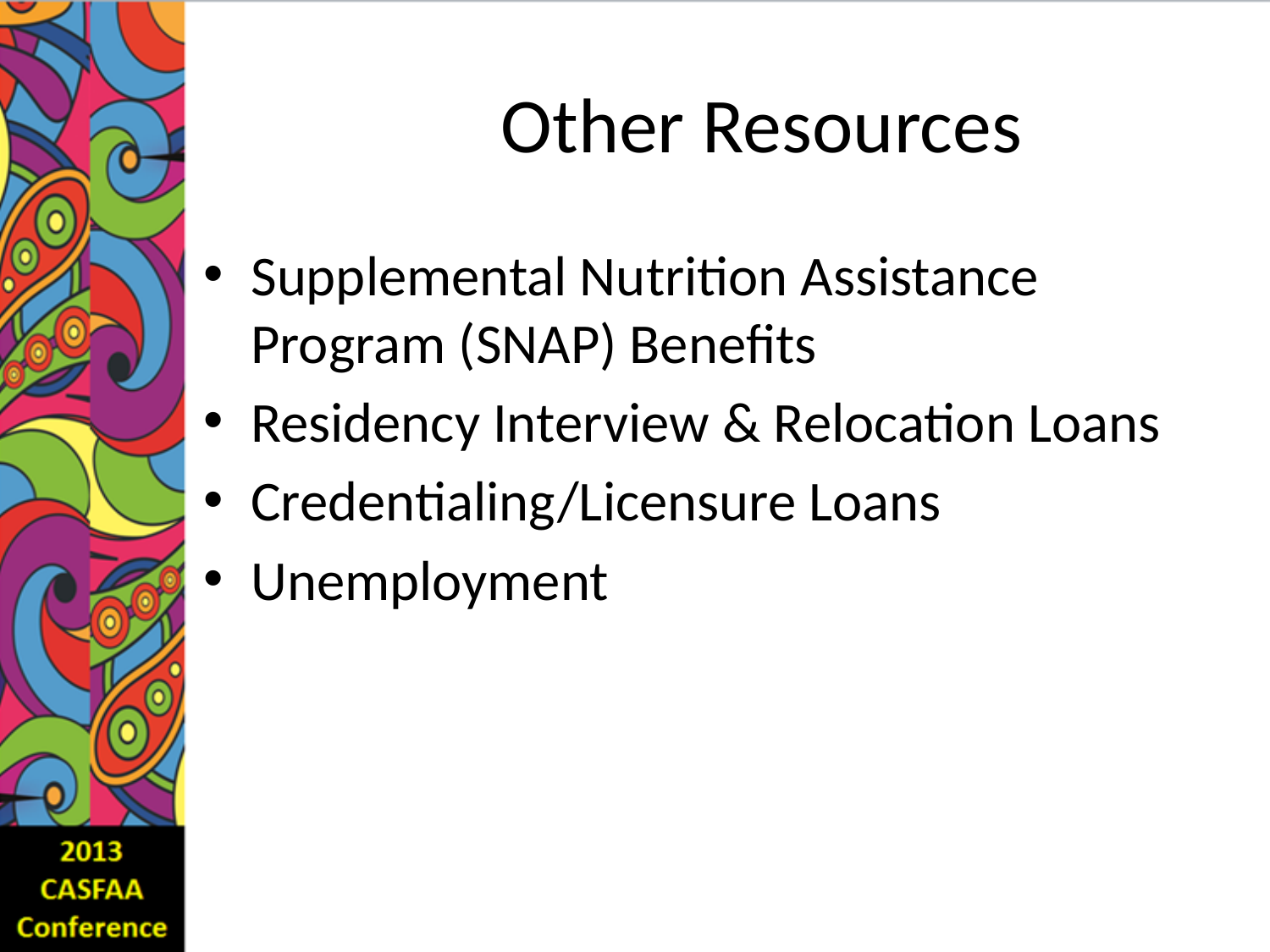

# Other Resources
Supplemental Nutrition Assistance Program (SNAP) Benefits
Residency Interview & Relocation Loans
Credentialing/Licensure Loans
Unemployment